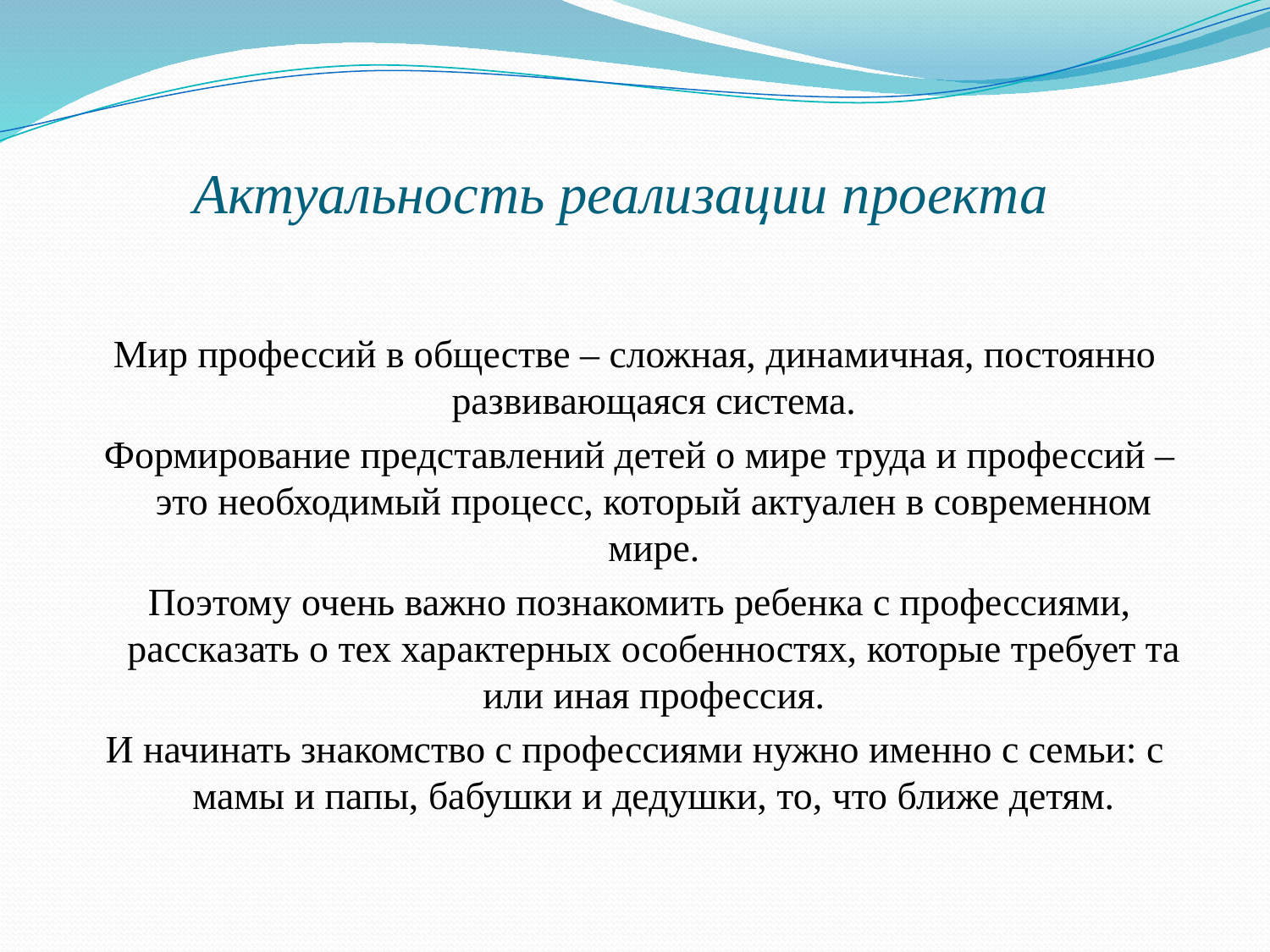

# Актуальность реализации проекта

Мир профессий в обществе – сложная, динамичная, постоянно развивающаяся система.
 Формирование представлений детей о мире труда и профессий – это необходимый процесс, который актуален в современном мире.
 Поэтому очень важно познакомить ребенка с профессиями, рассказать о тех характерных особенностях, которые требует та или иная профессия.
И начинать знакомство с профессиями нужно именно с семьи: с мамы и папы, бабушки и дедушки, то, что ближе детям.